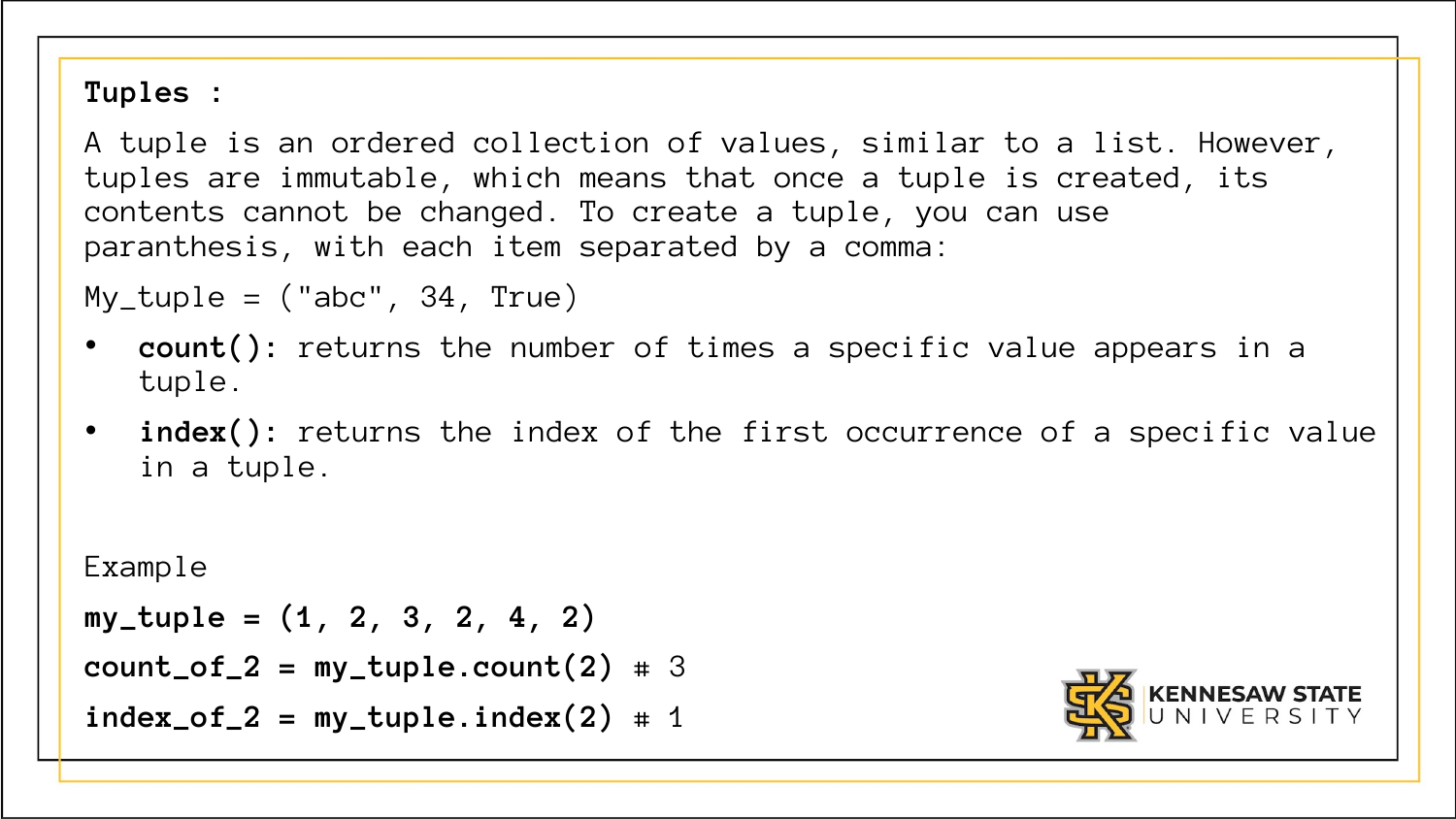

Tuples :
A tuple is an ordered collection of values, similar to a list. However, tuples are immutable, which means that once a tuple is created, its contents cannot be changed. To create a tuple, you can use paranthesis, with each item separated by a comma:
My_tuple = ("abc", 34, True)
count(): returns the number of times a specific value appears in a tuple.
index(): returns the index of the first occurrence of a specific value in a tuple.

Example
my_tuple = (1, 2, 3, 2, 4, 2)
count_of_2 = my_tuple.count(2) # 3
index_of_2 = my_tuple.index(2) # 1